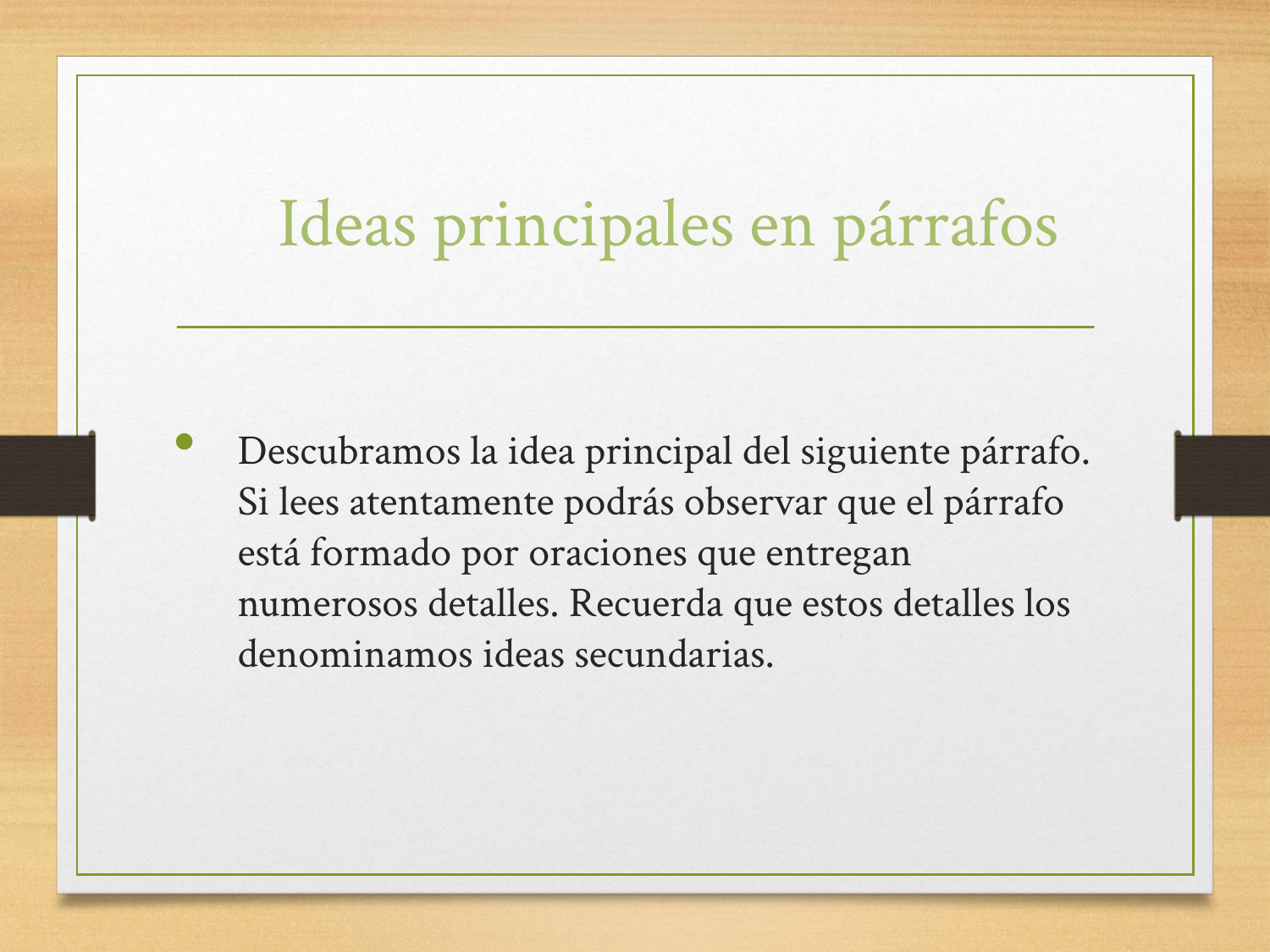

# Ideas principales en párrafos

Descubramos la idea principal del siguiente párrafo. Si lees atentamente podrás observar que el párrafo está formado por oraciones que entregan numerosos detalles. Recuerda que estos detalles los denominamos ideas secundarias.